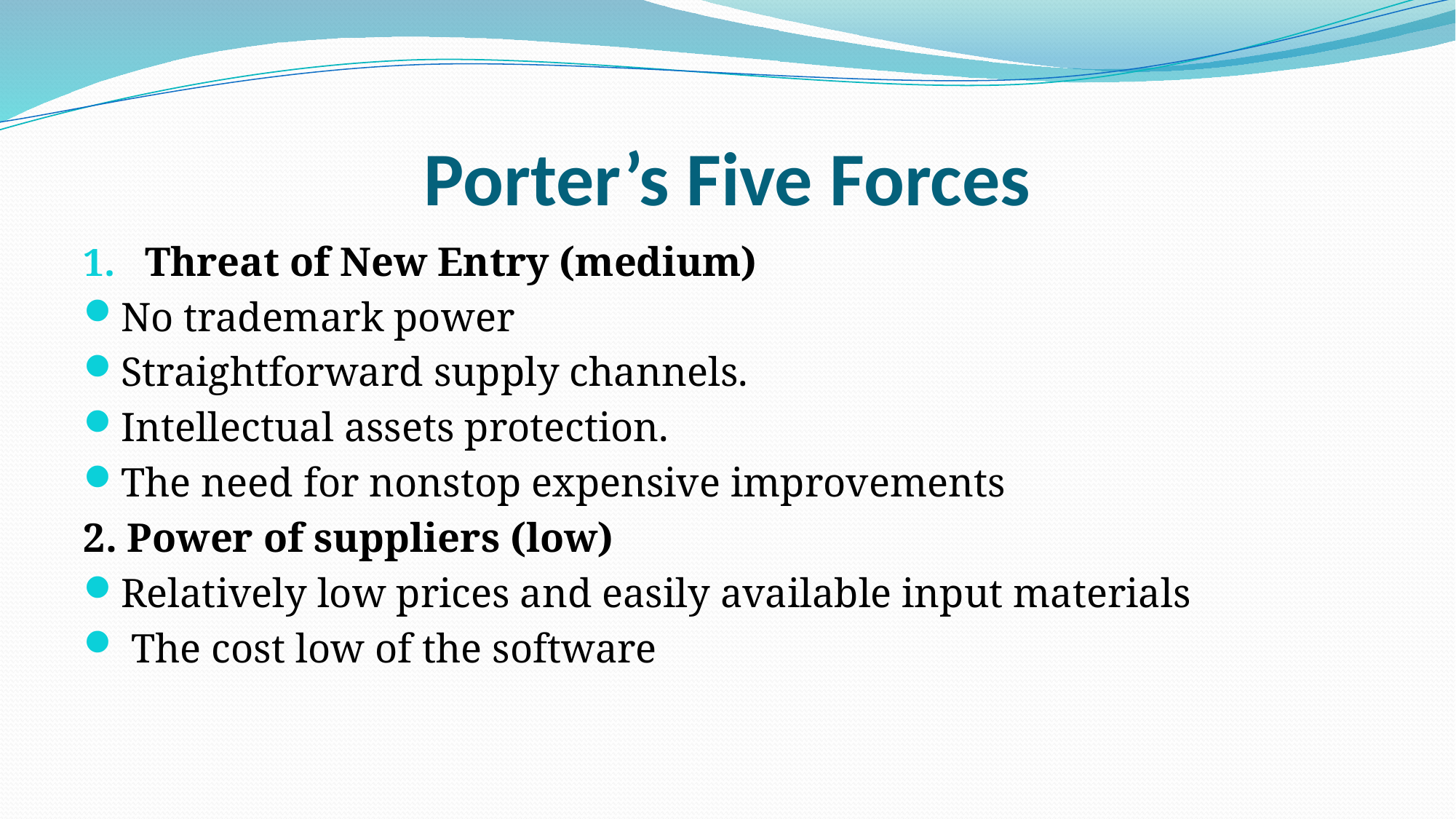

# Porter’s Five Forces
Threat of New Entry (medium)
No trademark power
Straightforward supply channels.
Intellectual assets protection.
The need for nonstop expensive improvements
2. Power of suppliers (low)
Relatively low prices and easily available input materials
 The cost low of the software